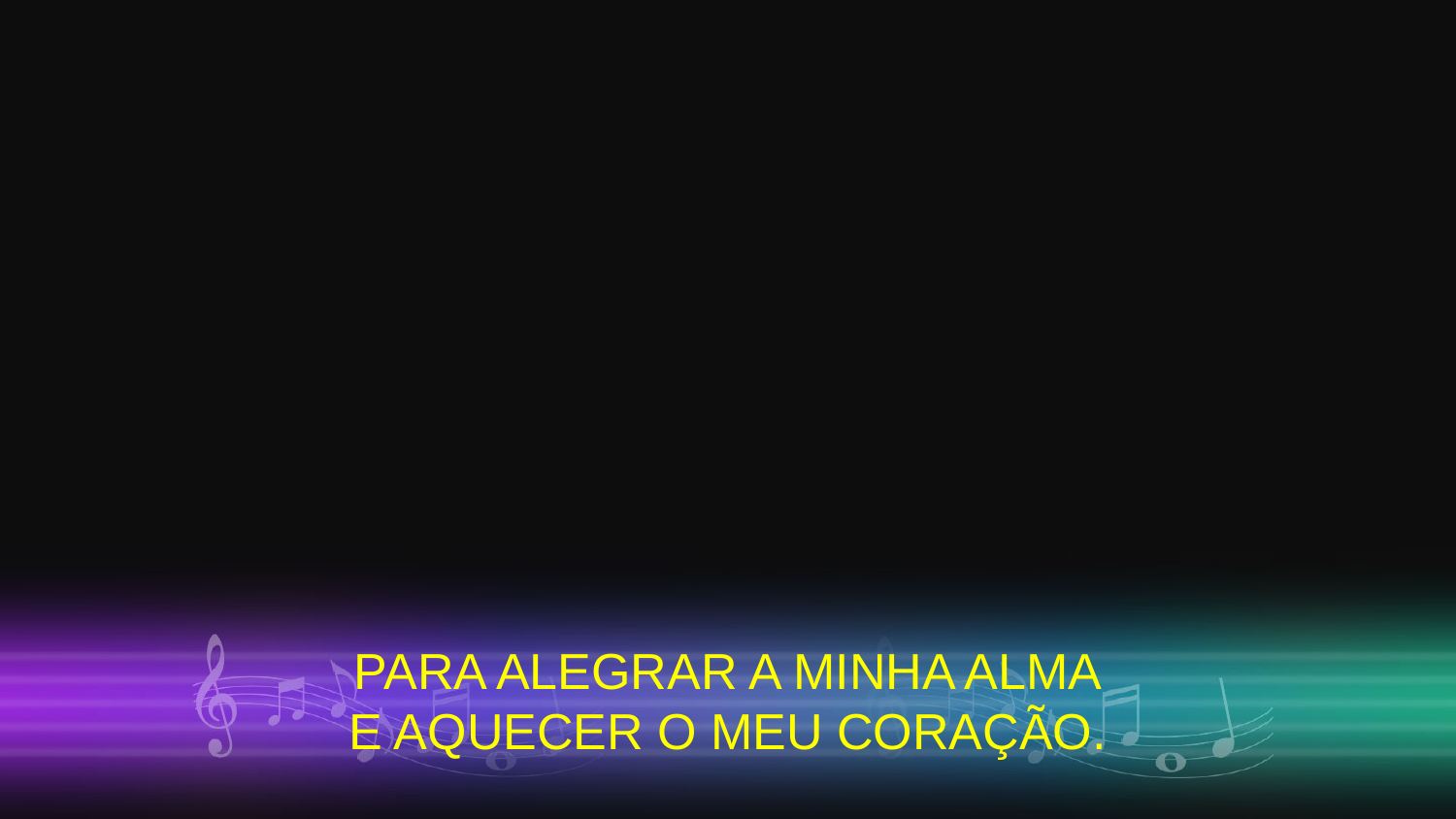

PARA ALEGRAR A MINHA ALMA
E AQUECER O MEU CORAÇÃO.